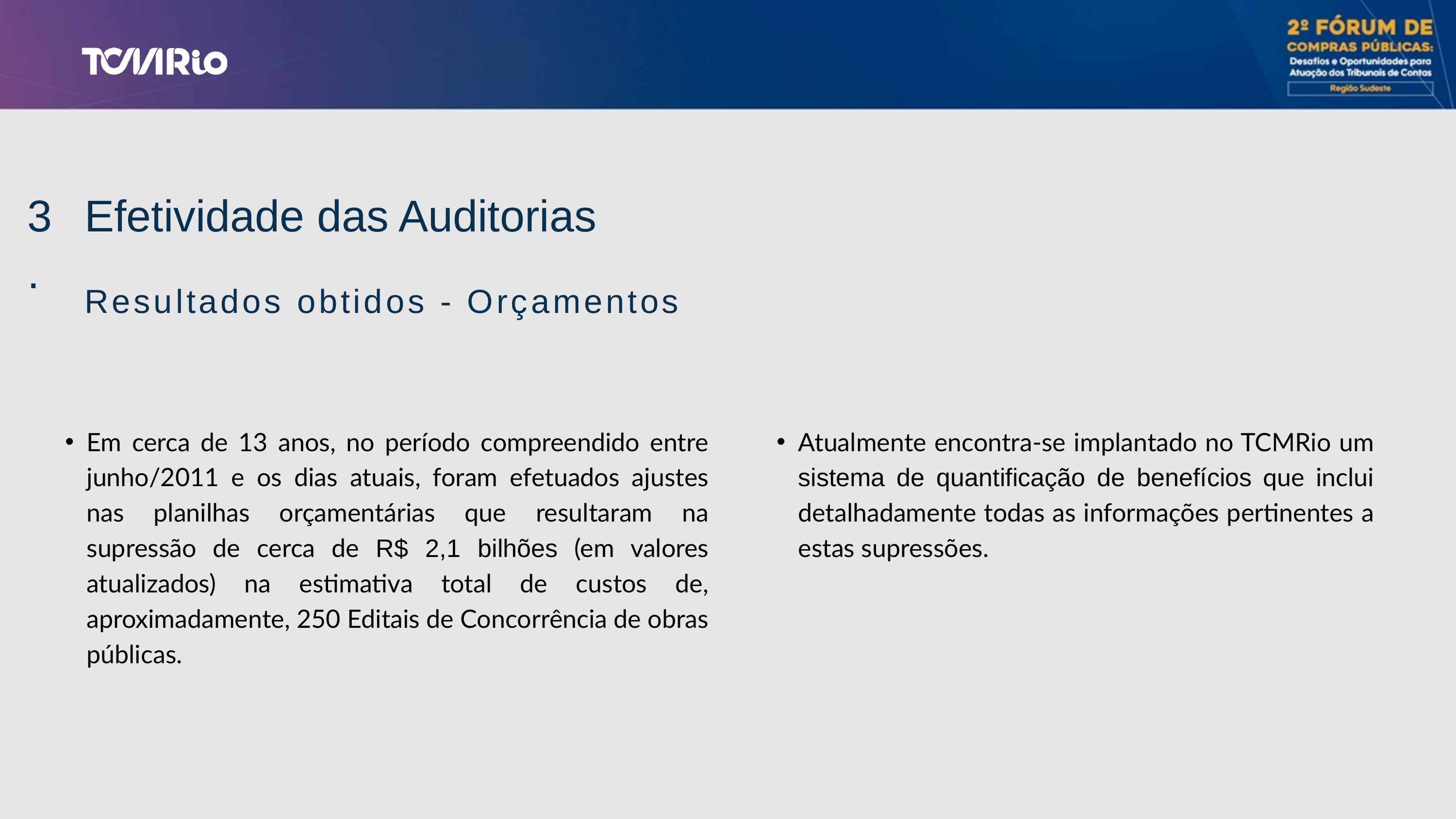

3.
Efetividade das Auditorias
Resultados obtidos - Orçamentos
Em cerca de 13 anos, no período compreendido entre junho/2011 e os dias atuais, foram efetuados ajustes nas planilhas orçamentárias que resultaram na supressão de cerca de R$ 2,1 bilhões (em valores atualizados) na estimativa total de custos de, aproximadamente, 250 Editais de Concorrência de obras públicas.
Atualmente encontra-se implantado no TCMRio um sistema de quantificação de benefícios que inclui detalhadamente todas as informações pertinentes a estas supressões.